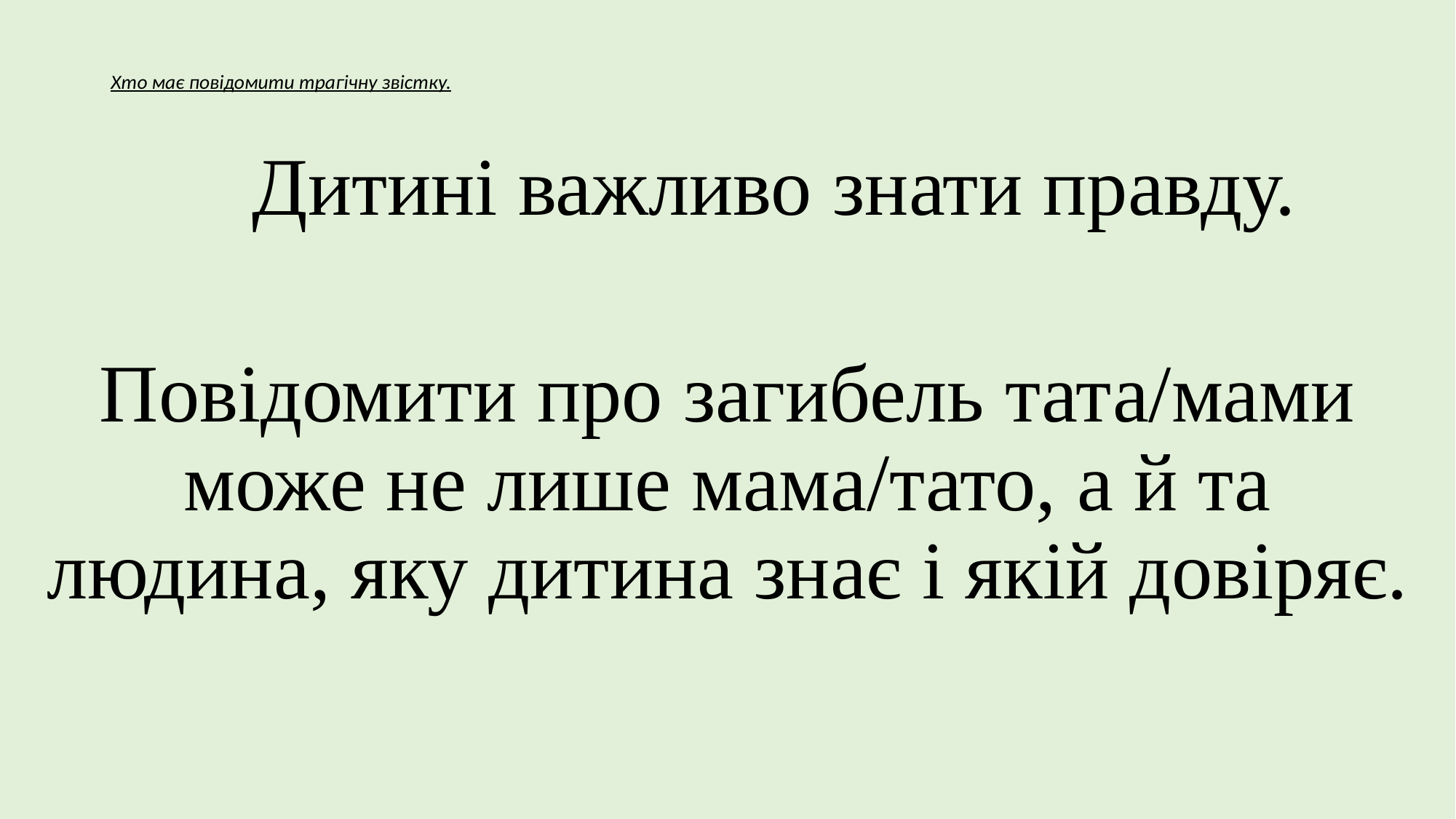

# Хто має повідомити трагічну звістку.
     Дитині важливо знати правду.

Повідомити про загибель тата/мами може не лише мама/тато, а й та людина, яку дитина знає і якій довіряє.